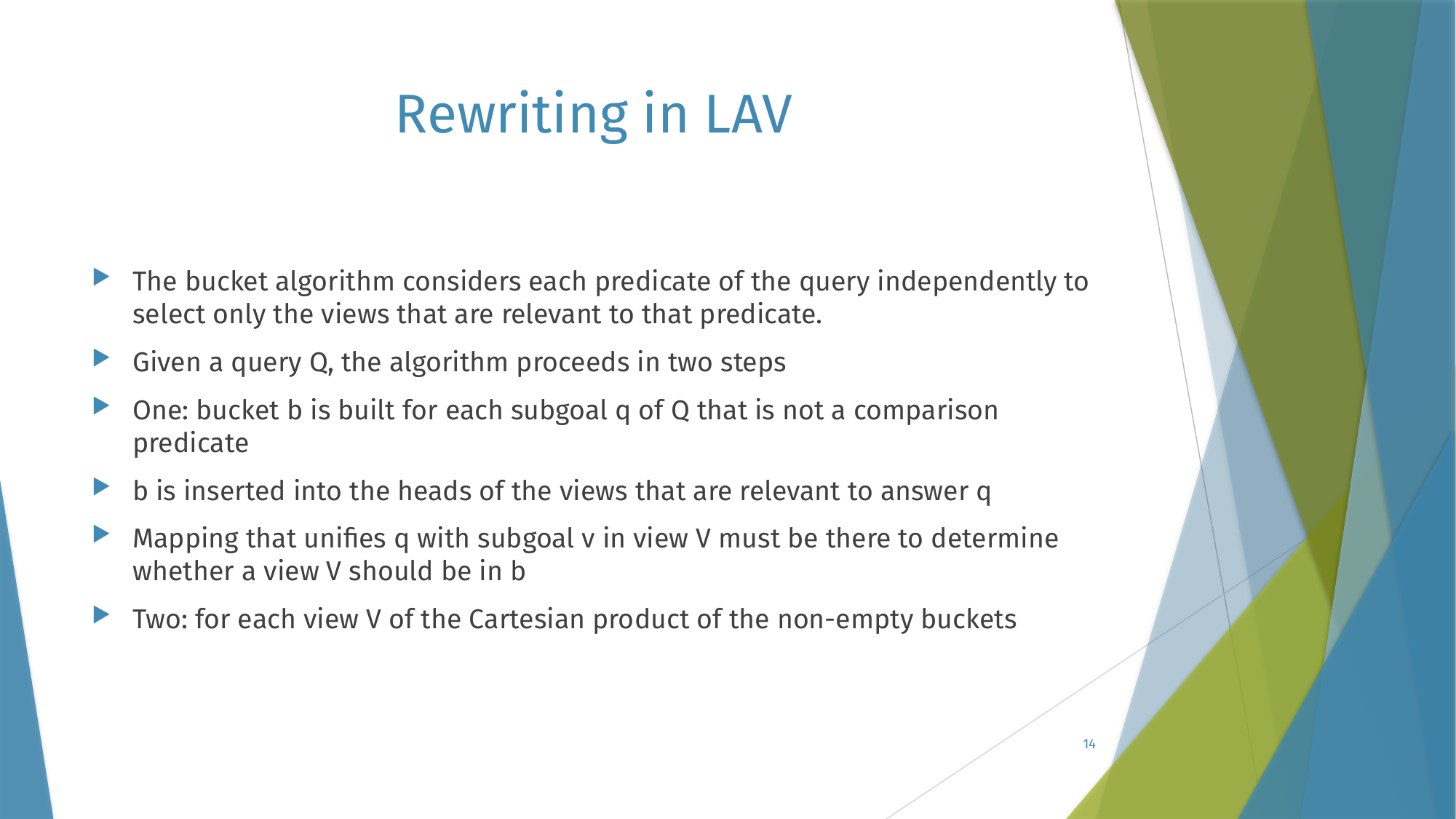

# Rewriting in LAV
The bucket algorithm considers each predicate of the query independently to select only the views that are relevant to that predicate.
Given a query Q, the algorithm proceeds in two steps
One: bucket b is built for each subgoal q of Q that is not a comparison predicate
b is inserted into the heads of the views that are relevant to answer q
Mapping that unifies q with subgoal v in view V must be there to determine whether a view V should be in b
Two: for each view V of the Cartesian product of the non-empty buckets

14